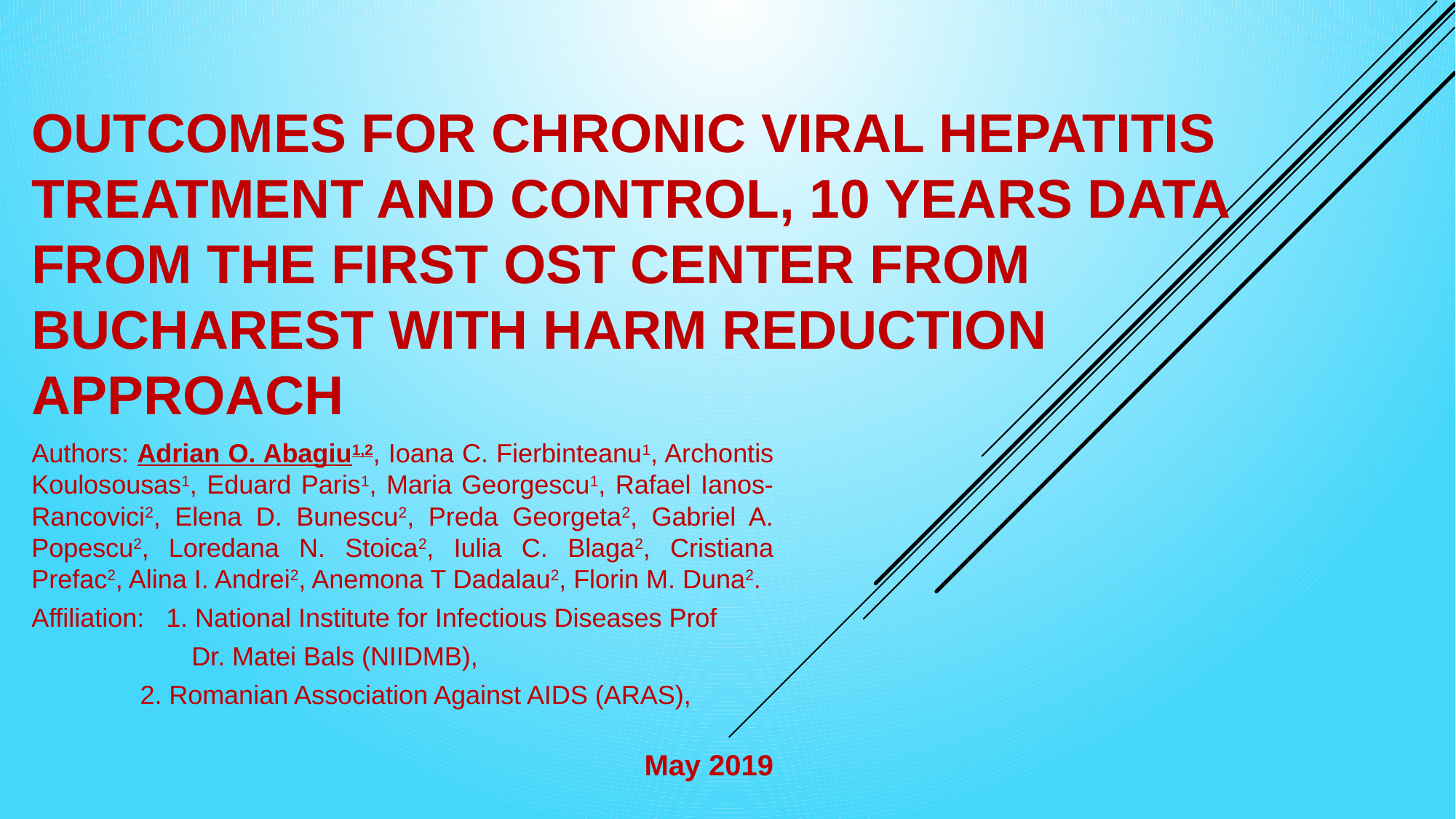

# OUTCOMES FOR CHRONIC VIRAL HEPATITIS TREATMENT AND CONTROL, 10 YEARS DATA FROM THE FIRST OST CENTER FROM BUCHAREST WITH HARM REDUCTION APPROACH
Authors: Adrian O. Abagiu1,2, Ioana C. Fierbinteanu1, Archontis Koulosousas1, Eduard Paris1, Maria Georgescu1, Rafael Ianos-Rancovici2, Elena D. Bunescu2, Preda Georgeta2, Gabriel A. Popescu2, Loredana N. Stoica2, Iulia C. Blaga2, Cristiana Prefac2, Alina I. Andrei2, Anemona T Dadalau2, Florin M. Duna2.
Affiliation:   1. National Institute for Infectious Diseases Prof
                      Dr. Matei Bals (NIIDMB),
	            2. Romanian Association Against AIDS (ARAS),

May 2019